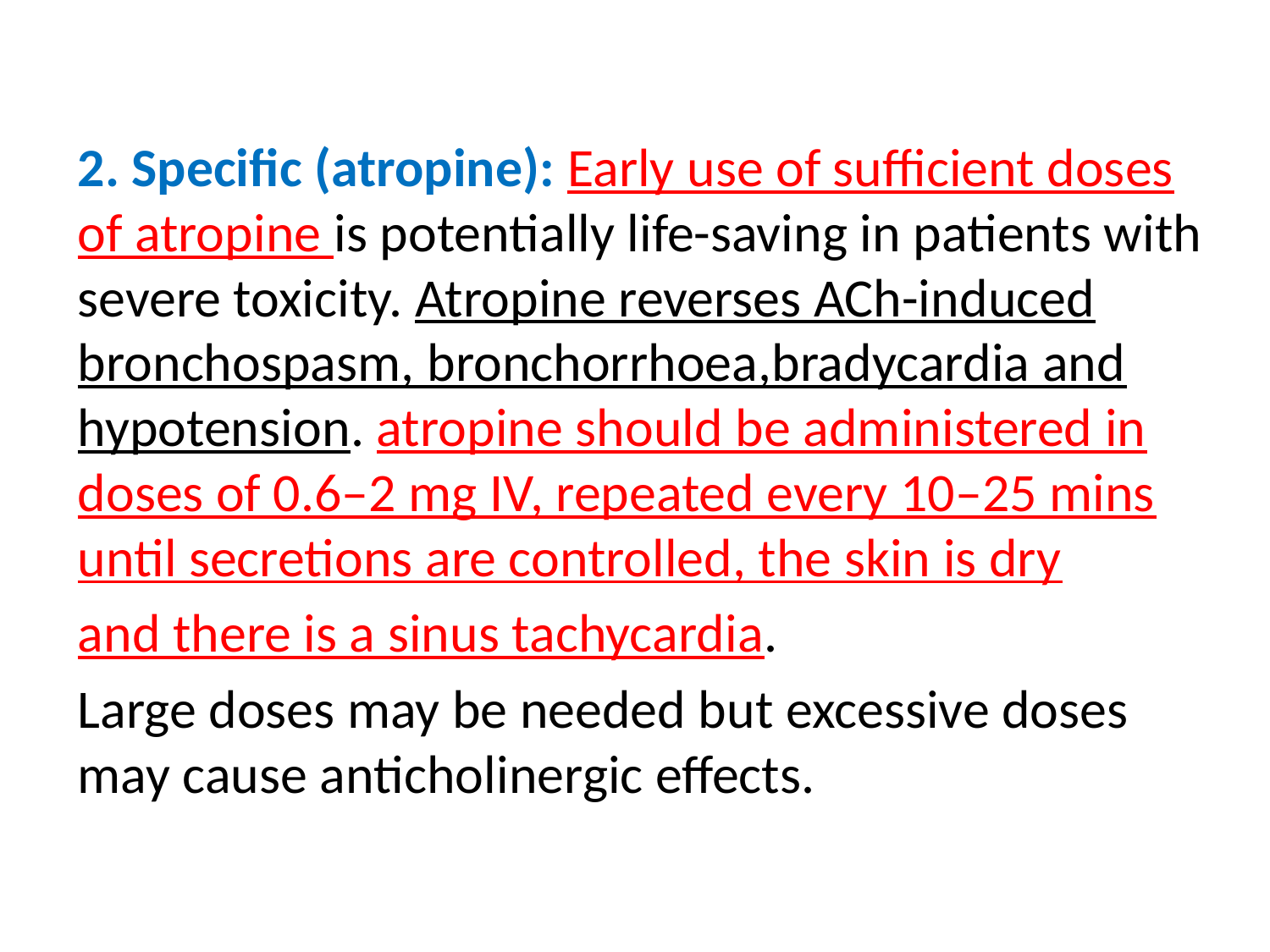

2. Specific (atropine): Early use of sufficient doses of atropine is potentially life-saving in patients with severe toxicity. Atropine reverses ACh-induced bronchospasm, bronchorrhoea,bradycardia and hypotension. atropine should be administered in doses of 0.6–2 mg IV, repeated every 10–25 mins until secretions are controlled, the skin is dry
and there is a sinus tachycardia.
Large doses may be needed but excessive doses may cause anticholinergic effects.